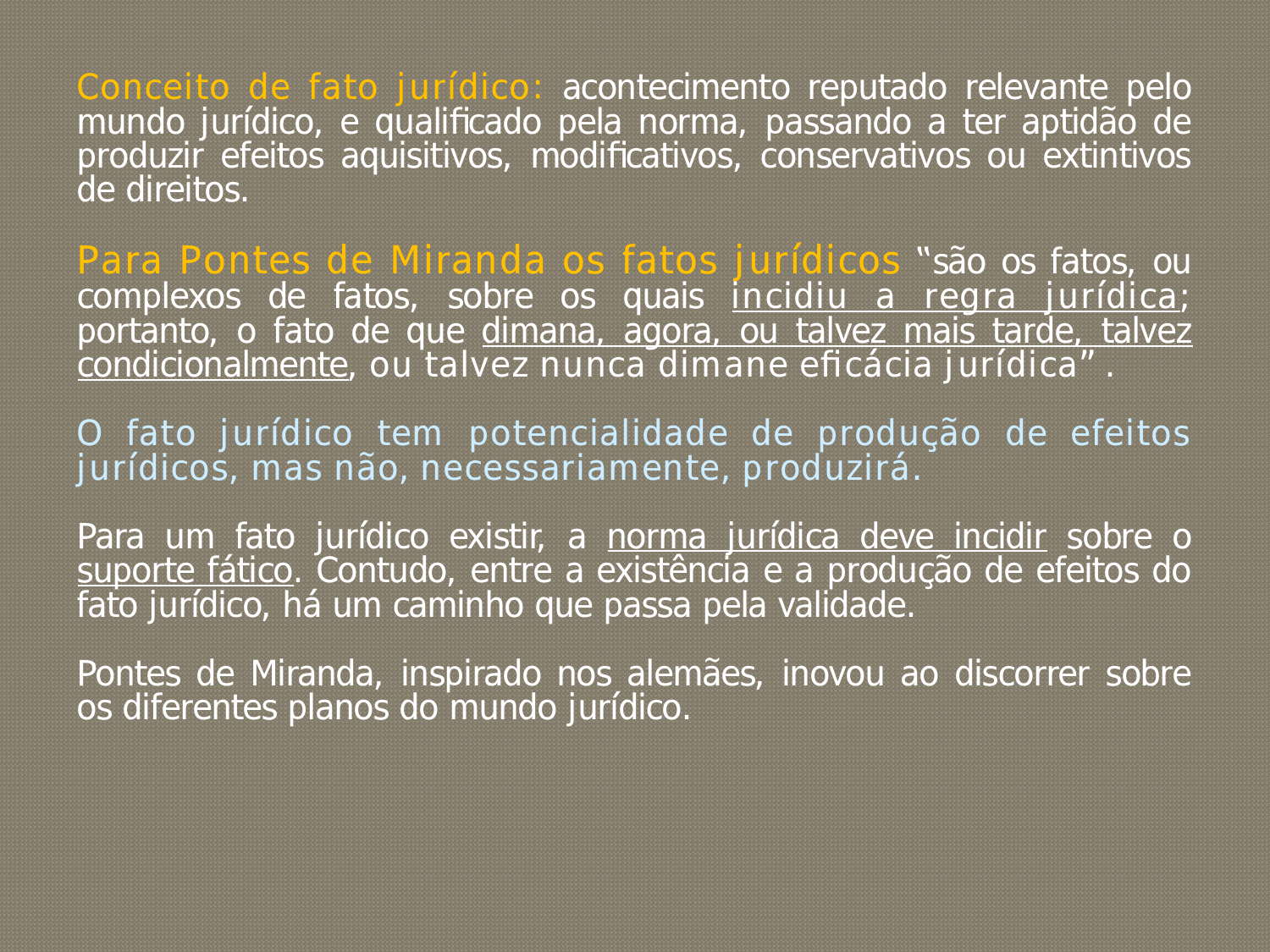

Conceito de fato jurídico: acontecimento reputado relevante pelo mundo jurídico, e qualificado pela norma, passando a ter aptidão de produzir efeitos aquisitivos, modificativos, conservativos ou extintivos de direitos.

Para Pontes de Miranda os fatos jurídicos “são os fatos, ou complexos de fatos, sobre os quais incidiu a regra jurídica; portanto, o fato de que dimana, agora, ou talvez mais tarde, talvez condicionalmente, ou talvez nunca dimane eficácia jurídica” .

O fato jurídico tem potencialidade de produção de efeitos jurídicos, mas não, necessariamente, produzirá.

Para um fato jurídico existir, a norma jurídica deve incidir sobre o suporte fático. Contudo, entre a existência e a produção de efeitos do fato jurídico, há um caminho que passa pela validade.

Pontes de Miranda, inspirado nos alemães, inovou ao discorrer sobre os diferentes planos do mundo jurídico.